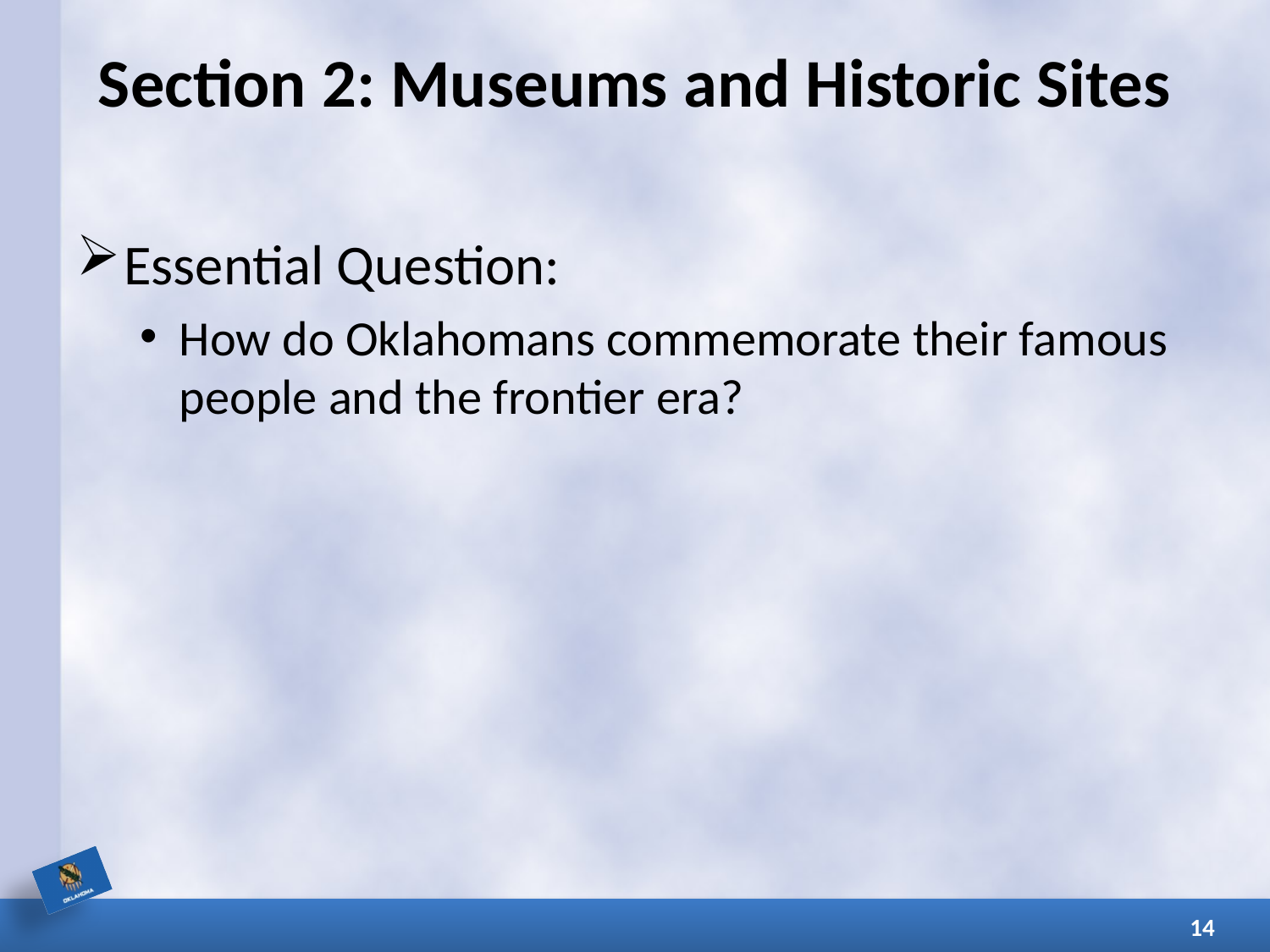

# Section 2: Museums and Historic Sites
Essential Question:
How do Oklahomans commemorate their famous people and the frontier era?

14